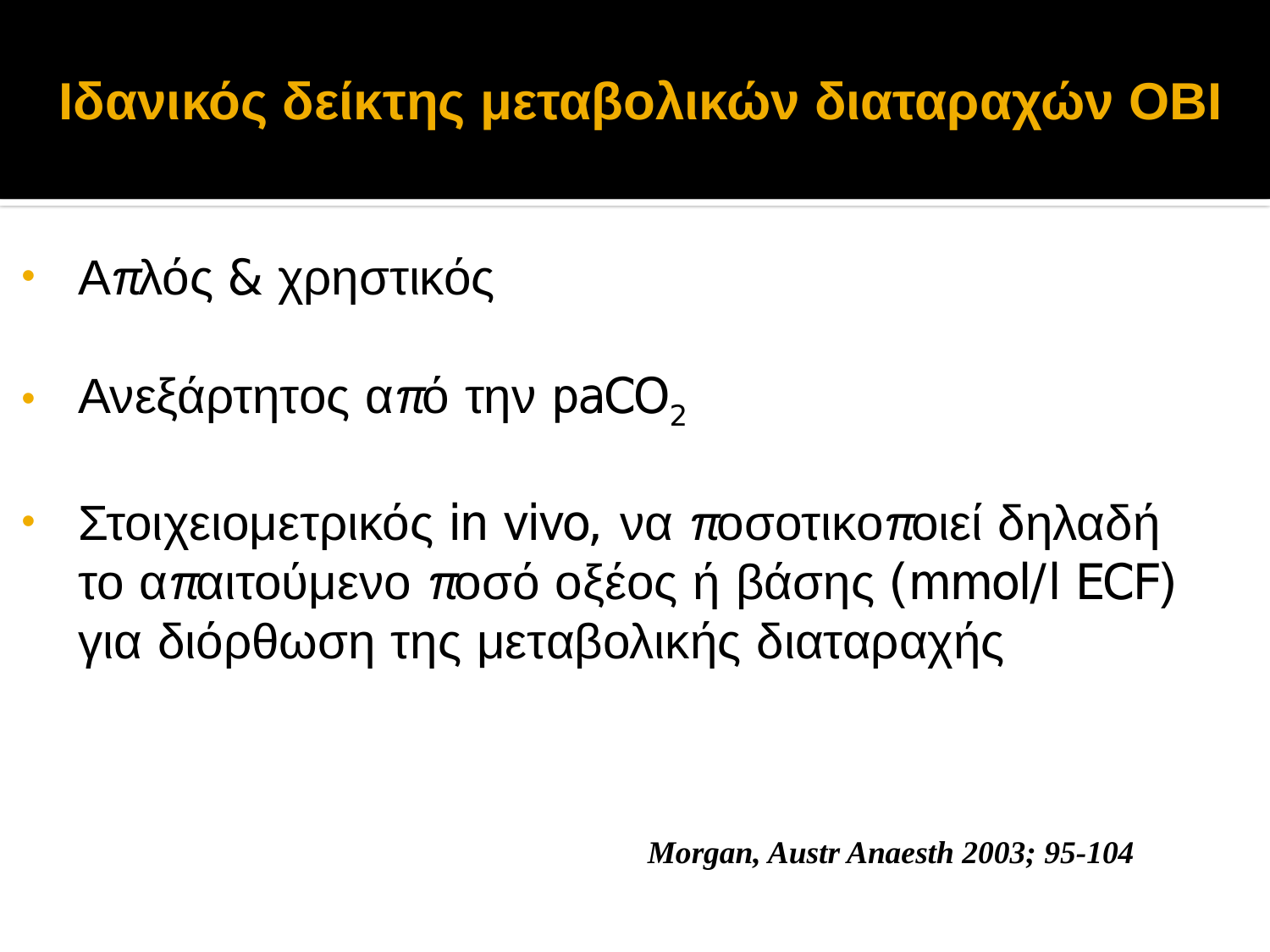

# Ιδανικός δείκτης μεταβολικών διαταραχών ΟΒΙ
Απλός & χρηστικός

Ανεξάρτητος από την paCO2

Στοιχειομετρικός in vivo, να ποσοτικοποιεί δηλαδή το απαιτούμενο ποσό οξέος ή βάσης (mmol/l ECF) για διόρθωση της μεταβολικής διαταραχής
Morgan, Austr Anaesth 2003; 95-104